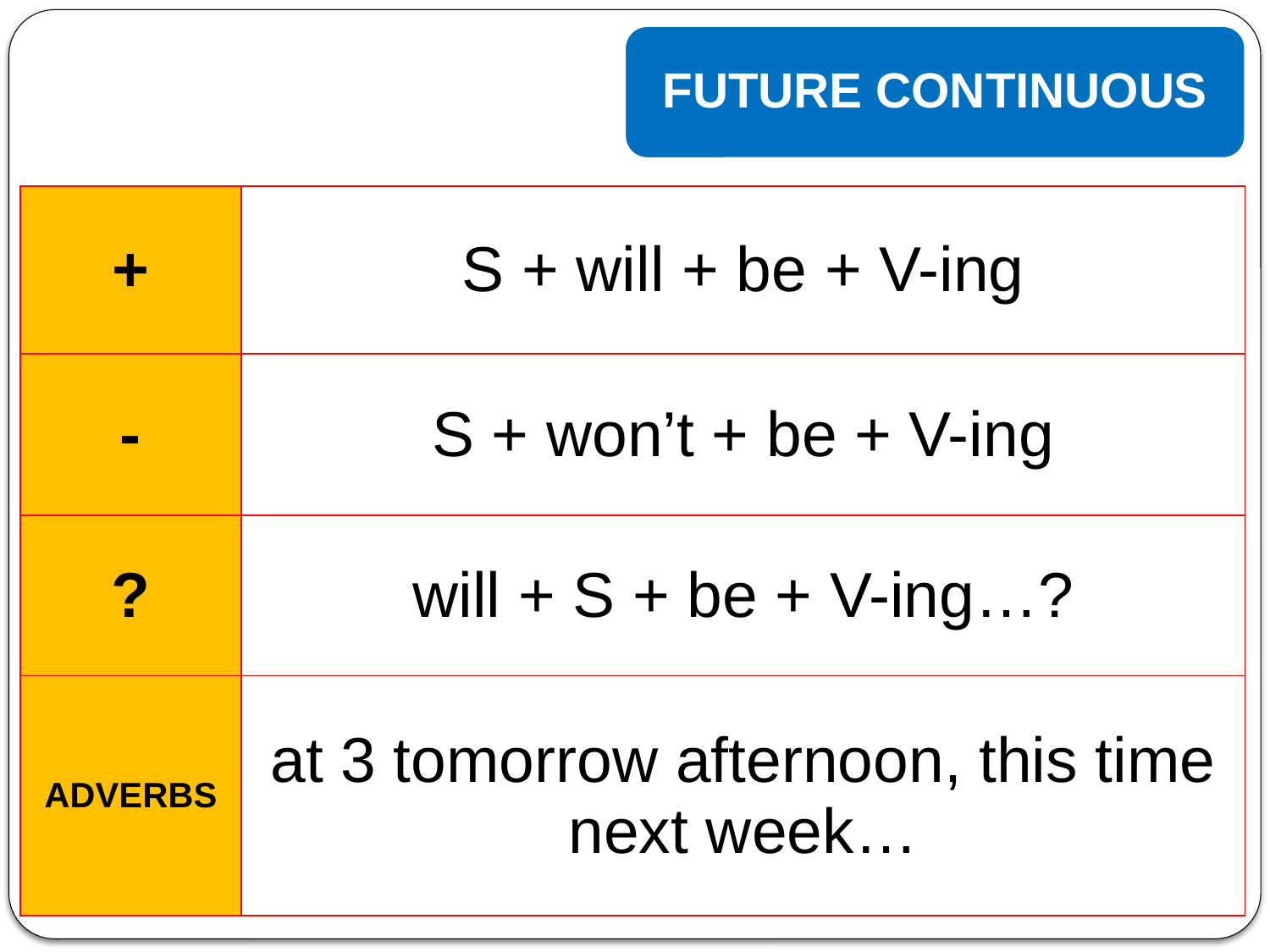

FUTURE CONTINUOUS
| + | S + will + be + V-ing |
| --- | --- |
| - | S + won’t + be + V-ing |
| ? | will + S + be + V-ing…? |
| ADVERBS | at 3 tomorrow afternoon, this time next week… |